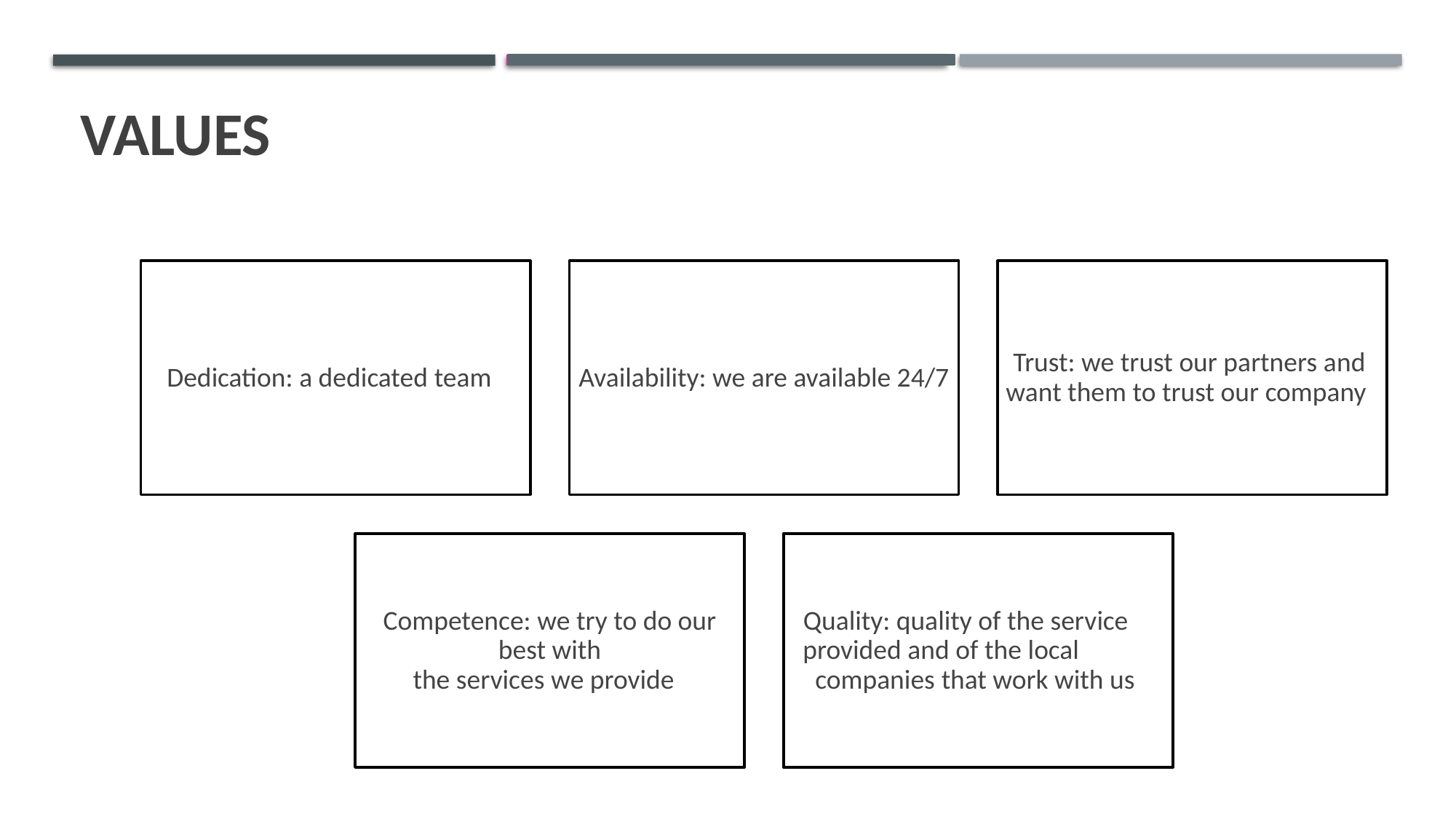

# Values
Dedication: a dedicated team
Availability: we are available 24/7
Trust: we trust our partners and want them to trust our company
Competence: we try to do our best with the services we provide
Quality: quality of the service      provided and of the local              companies that work with us